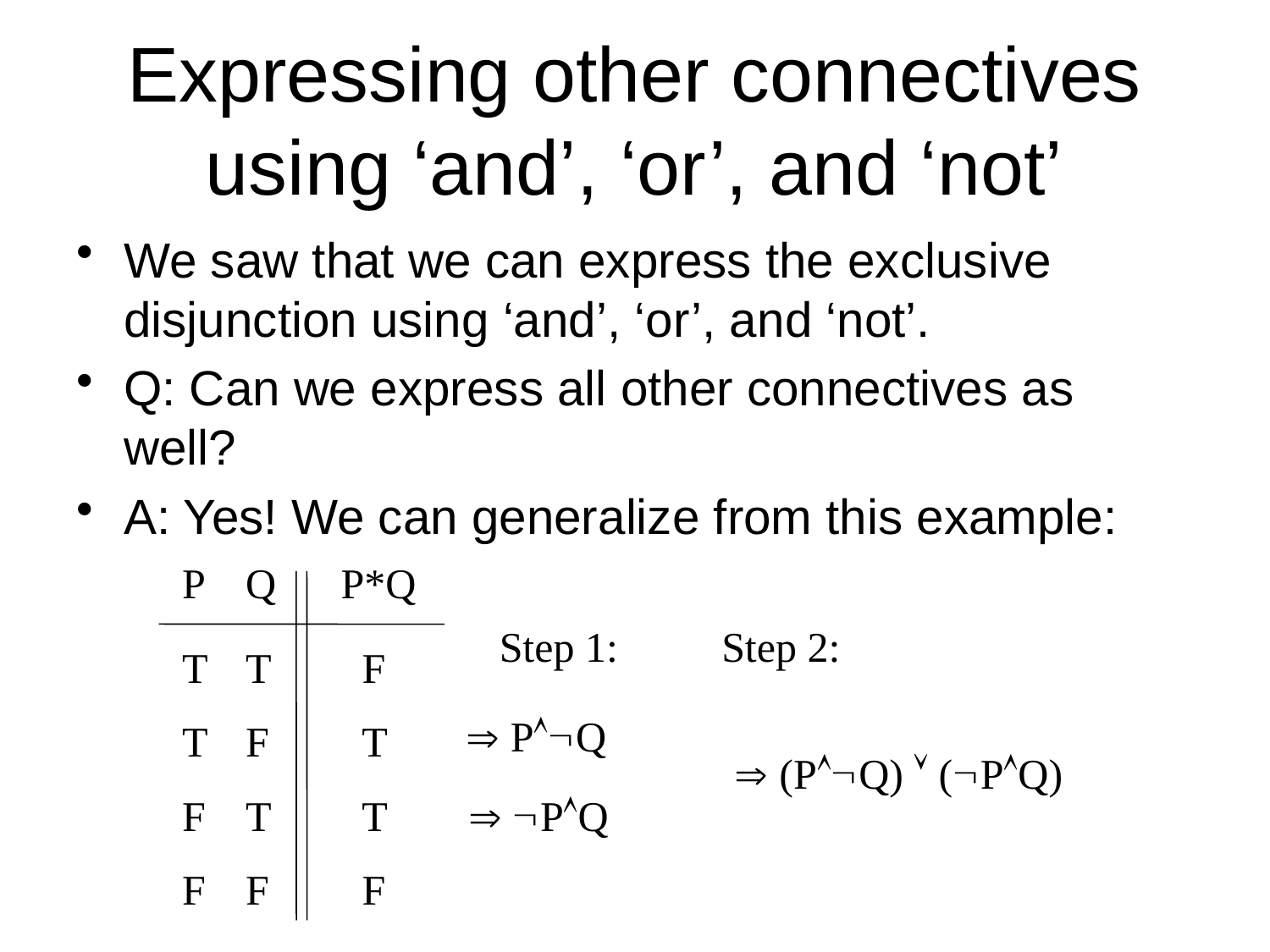

# Expressing other connectives using ‘and’, ‘or’, and ‘not’
We saw that we can express the exclusive disjunction using ‘and’, ‘or’, and ‘not’.
Q: Can we express all other connectives as well?
A: Yes! We can generalize from this example:

P
Q
P*Q

Step 1:
Step 2:

T
T
F
⇒ P∧¬Q
T
F
T
⇒ (P∧¬Q) ∨ (¬P∧Q)
F
T
T
⇒ ¬P∧Q
F
F
F